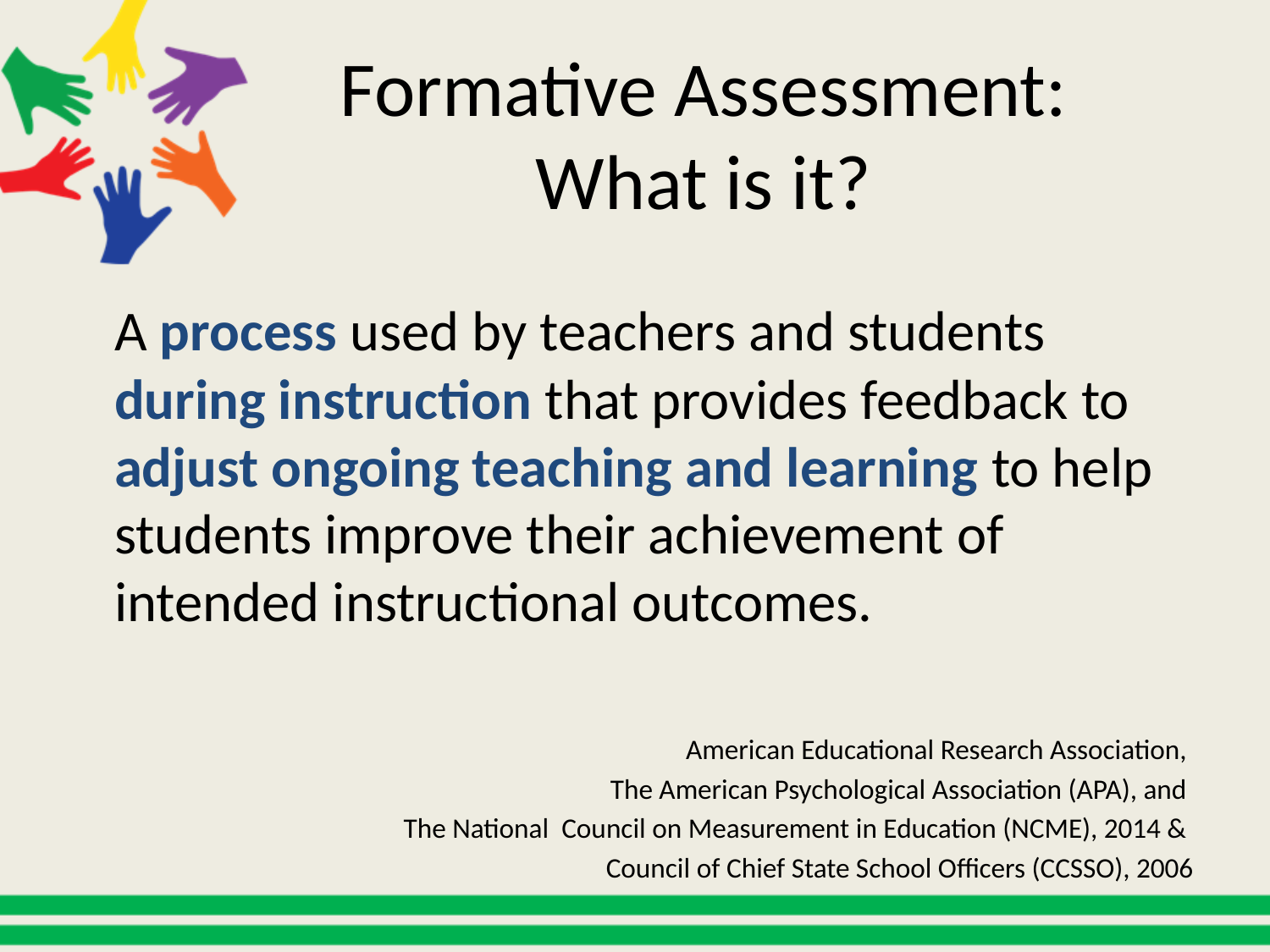

# Formative Assessment: What is it?

A process used by teachers and students during instruction that provides feedback to adjust ongoing teaching and learning to help students improve their achievement of intended instructional outcomes.

			American Educational Research Association,
	The American Psychological Association (APA), and
The National  Council on Measurement in Education (NCME), 2014 &
Council of Chief State School Officers (CCSSO), 2006